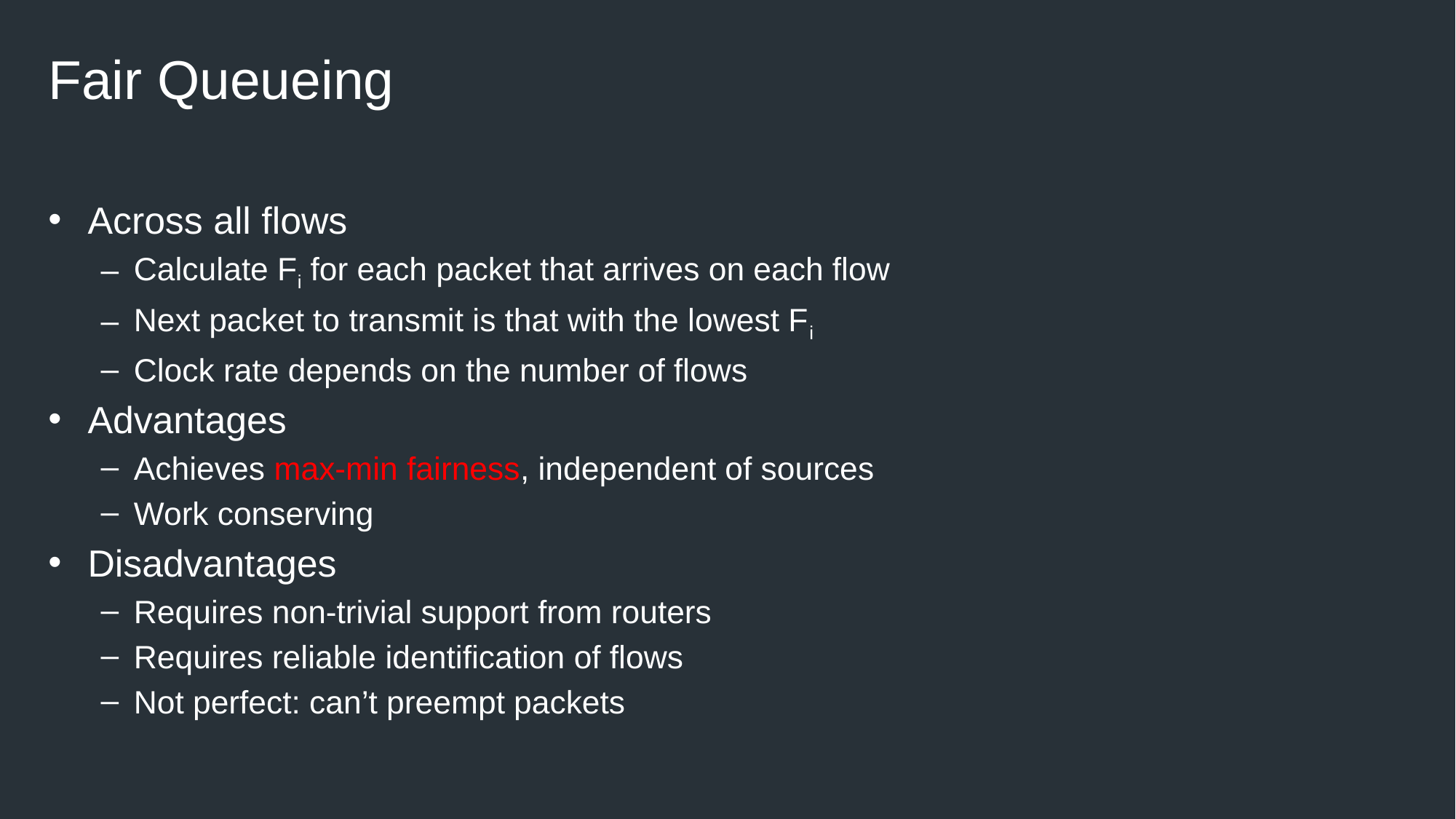

# Fair Queueing
Across all flows
Calculate Fi for each packet that arrives on each flow
Next packet to transmit is that with the lowest Fi
Clock rate depends on the number of flows
Advantages
Achieves max-min fairness, independent of sources
Work conserving
Disadvantages
Requires non-trivial support from routers
Requires reliable identification of flows
Not perfect: can’t preempt packets